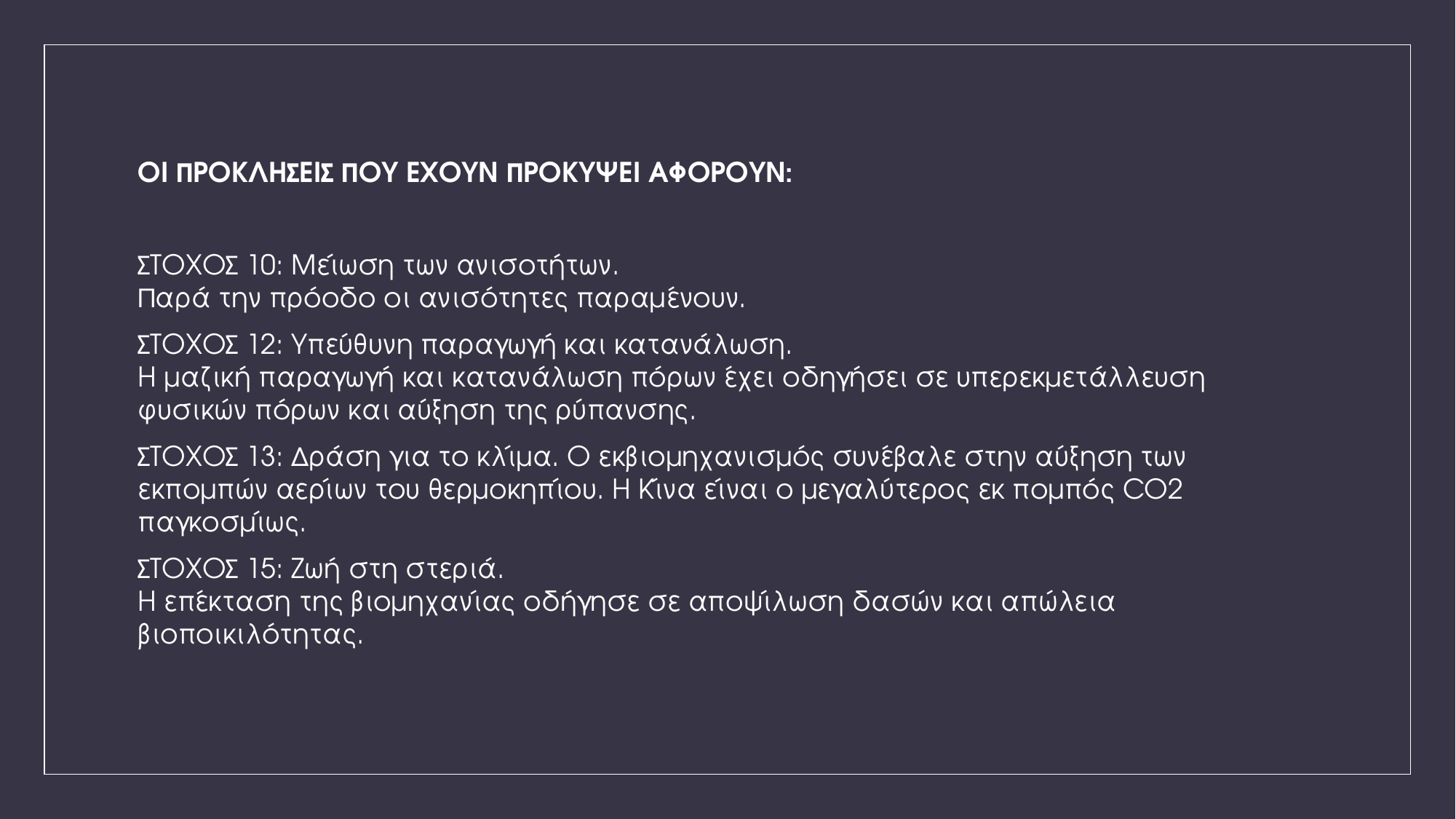

ΟΙ ΠΡΟΚΛΗΣΕΙΣ ΠΟΥ ΕΧΟΥΝ ΠΡΟΚΥΨΕΙ ΑΦΟΡΟΥΝ:

ΣΤΟΧΟΣ 10: Μείωση των ανισοτήτων.                                                                                  Παρά την πρόοδο οι ανισότητες παραμένουν.
ΣΤΟΧΟΣ 12: Υπεύθυνη παραγωγή και κατανάλωση.                                                                   Η μαζική παραγωγή και κατανάλωση πόρων έχει οδηγήσει σε υπερεκμετάλλευση  φυσικών πόρων και αύξηση της ρύπανσης.
ΣΤΟΧΟΣ 13: Δράση για το κλίμα. Ο εκβιομηχανισμός συνέβαλε στην αύξηση των εκπομπών αερίων του θερμοκηπίου. Η Κίνα είναι ο μεγαλύτερος εκ πομπός CO2 παγκοσμίως.
ΣΤΟΧΟΣ 15: Ζωή στη στεριά.                                                                                                           Η επέκταση της βιομηχανίας οδήγησε σε αποψίλωση δασών και απώλεια βιοποικιλότητας.